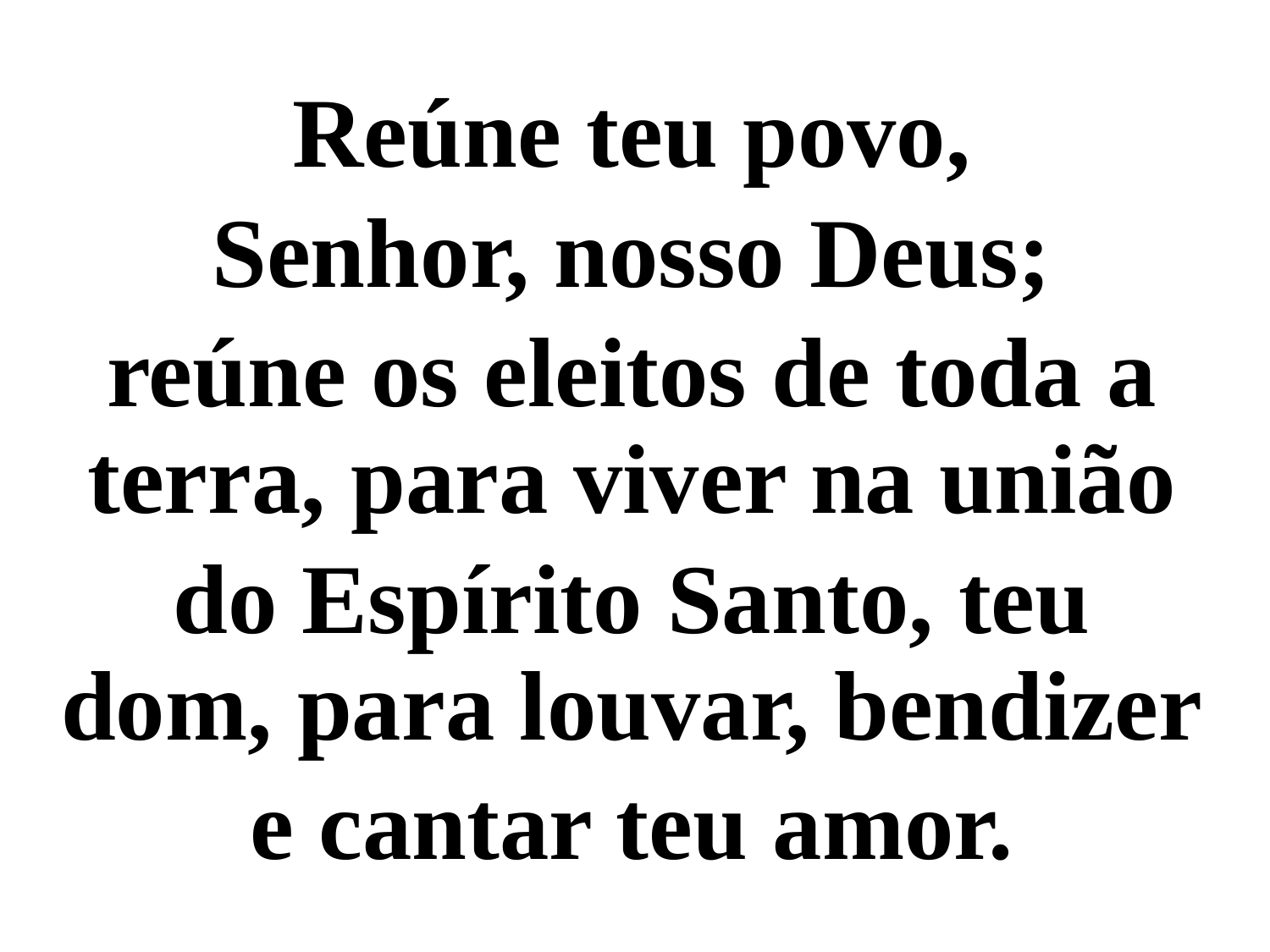

Reúne teu povo,
Senhor, nosso Deus;
reúne os eleitos de toda a terra, para viver na união
do Espírito Santo, teu dom, para louvar, bendizer
e cantar teu amor.